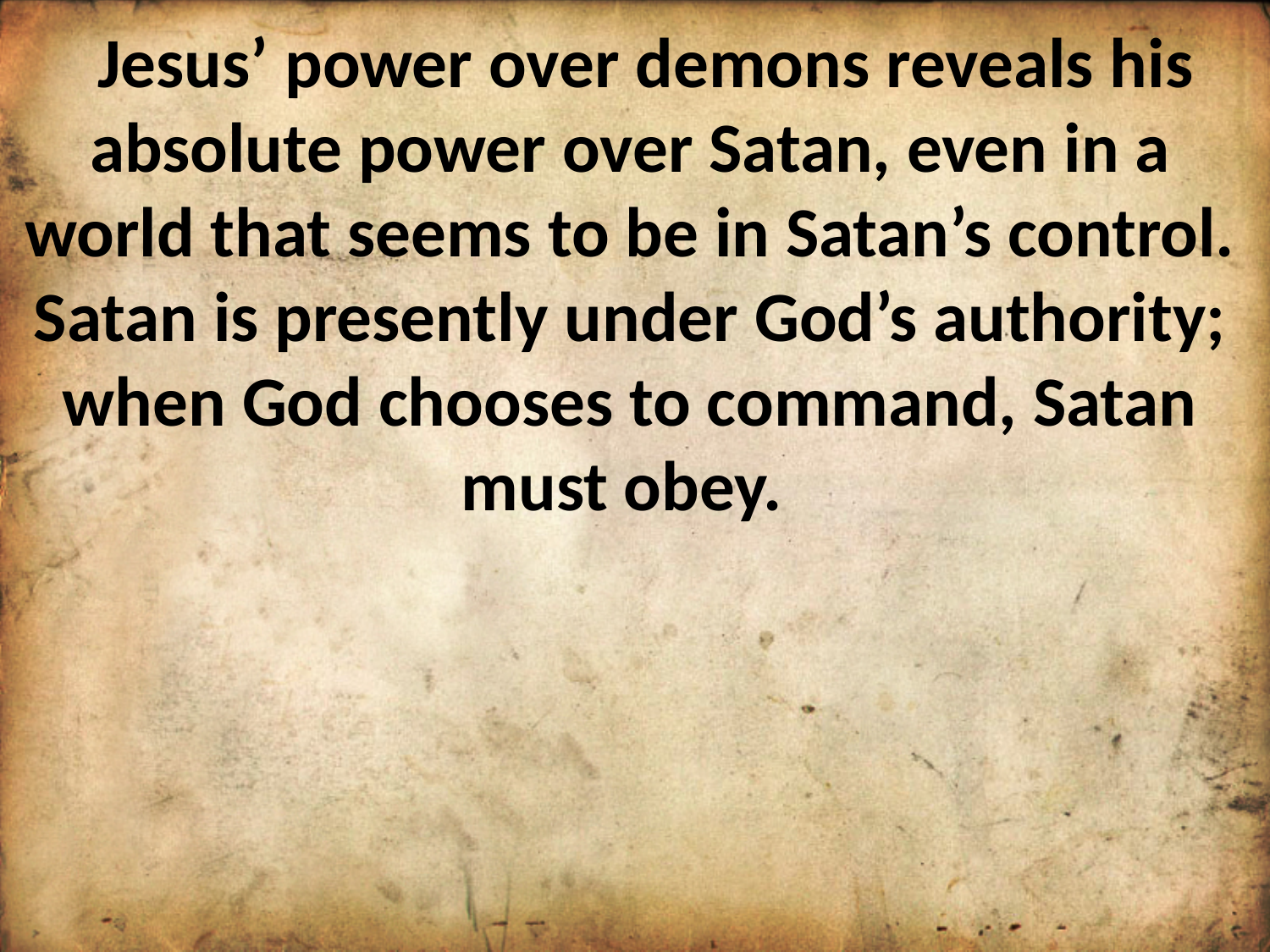

Jesus’ power over demons reveals his absolute power over Satan, even in a world that seems to be in Satan’s control. Satan is presently under God’s authority; when God chooses to command, Satan must obey.